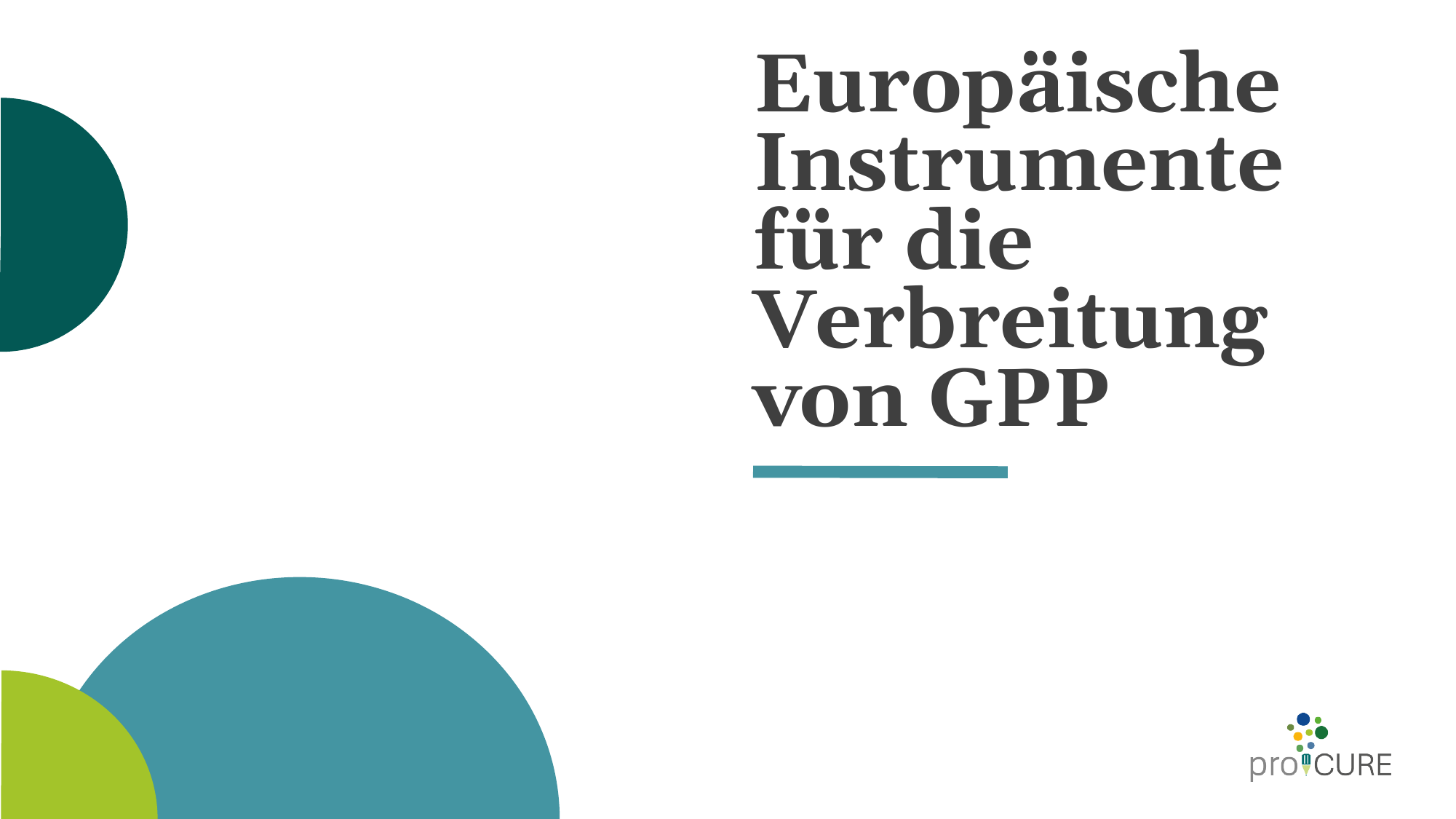

# Europäische Instrumente für die Verbreitung von GPP